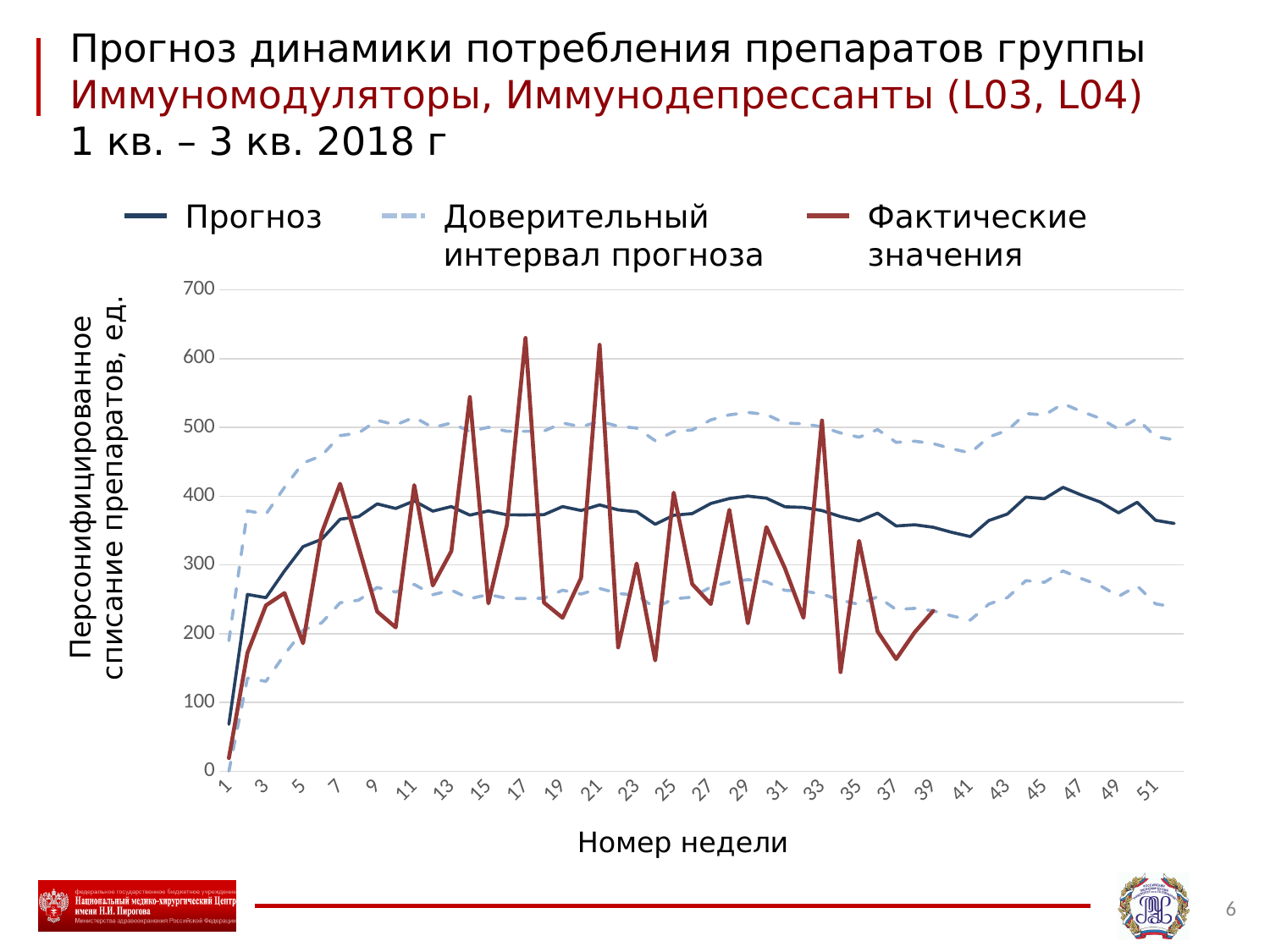

# Прогноз динамики потребления препаратов группы Иммуномодуляторы, Иммунодепрессанты (L03, L04) 1 кв. – 3 кв. 2018 г
Прогноз
Доверительный интервал прогноза
Фактические значения

### Chart

| Category | Прогноз 22 | Группа 22 - t * s.e. | Группа 22 + t * s.e. | Факт 22 |
|---|---|---|---|---|
6